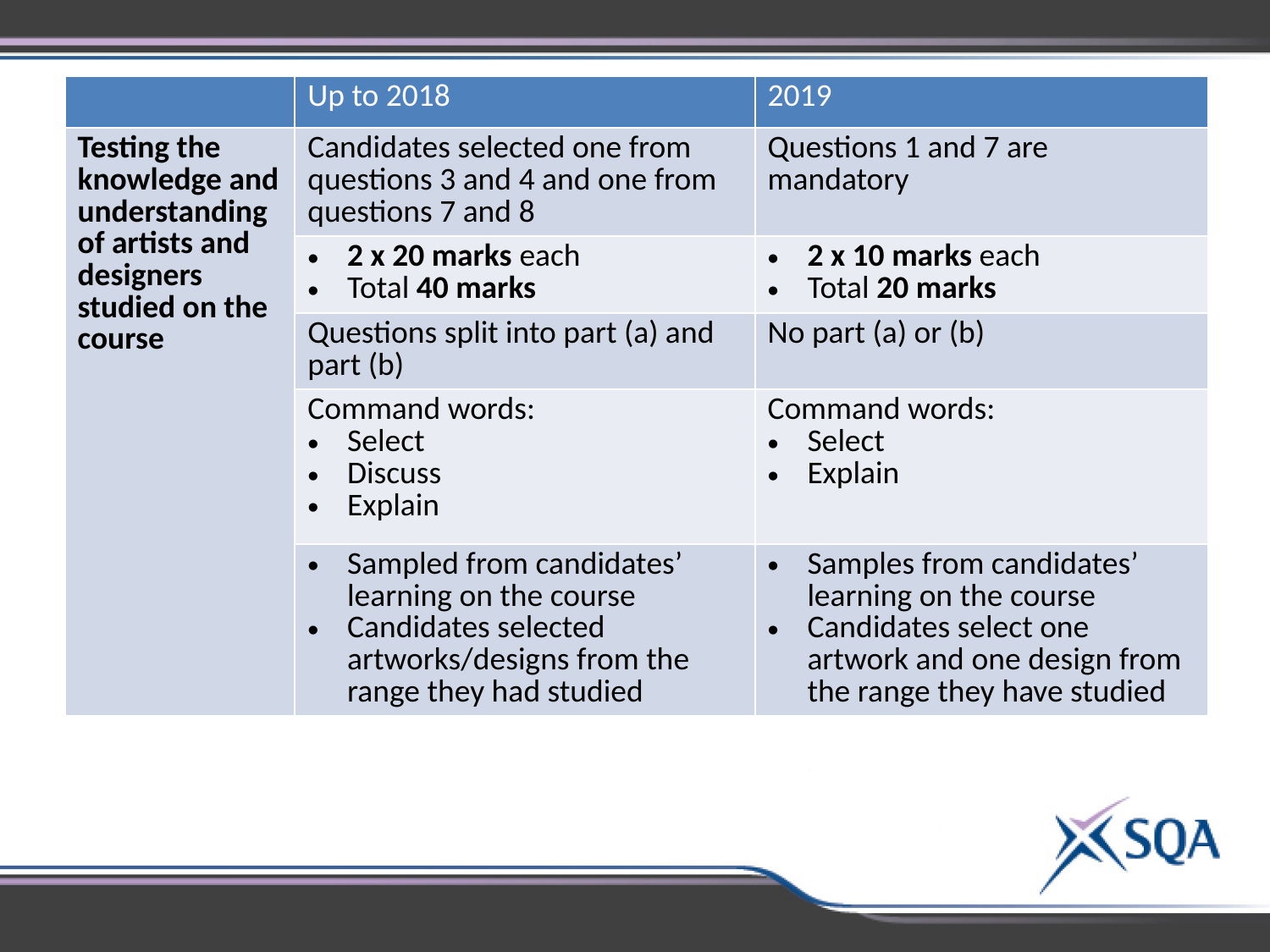

|  | Up to 2018 | 2019 |
| --- | --- | --- |
| Testing the knowledge and understanding of artists and designers studied on the course | Candidates selected one from questions 3 and 4 and one from questions 7 and 8 | Questions 1 and 7 are mandatory |
|  | 2 x 20 marks each Total 40 marks | 2 x 10 marks each Total 20 marks |
|  | Questions split into part (a) and part (b) | No part (a) or (b) |
|  | Command words: Select Discuss Explain | Command words: Select Explain |
|  | Sampled from candidates’ learning on the course Candidates selected artworks/designs from the range they had studied | Samples from candidates’ learning on the course Candidates select one artwork and one design from the range they have studied |